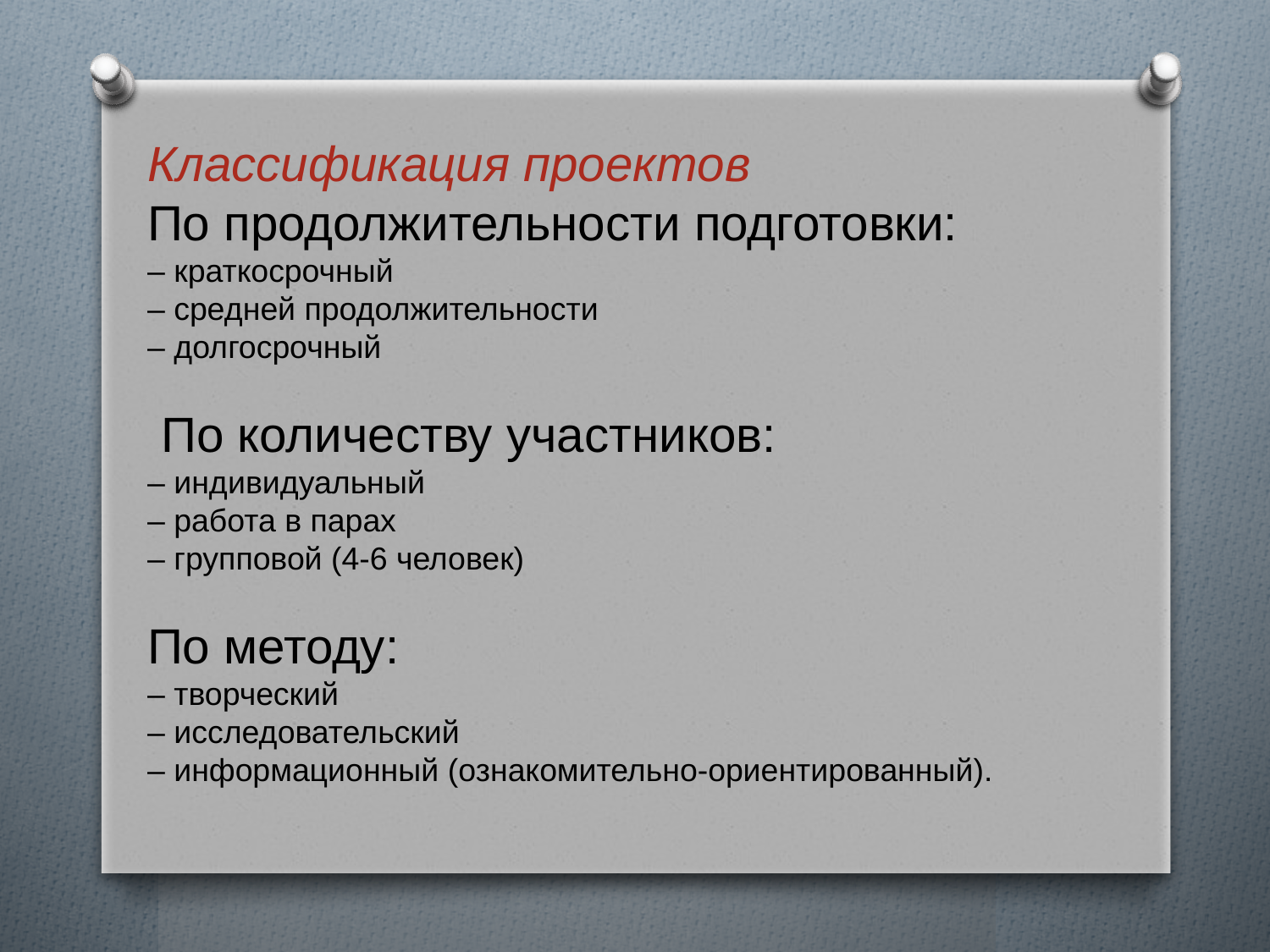

Классификация проектов
По продолжительности подготовки:
– краткосрочный
– средней продолжительности
– долгосрочный
 По количеству участников:
– индивидуальный
– работа в парах
– групповой (4-6 человек)
По методу:
– творческий
– исследовательский
– информационный (ознакомительно-ориентированный).